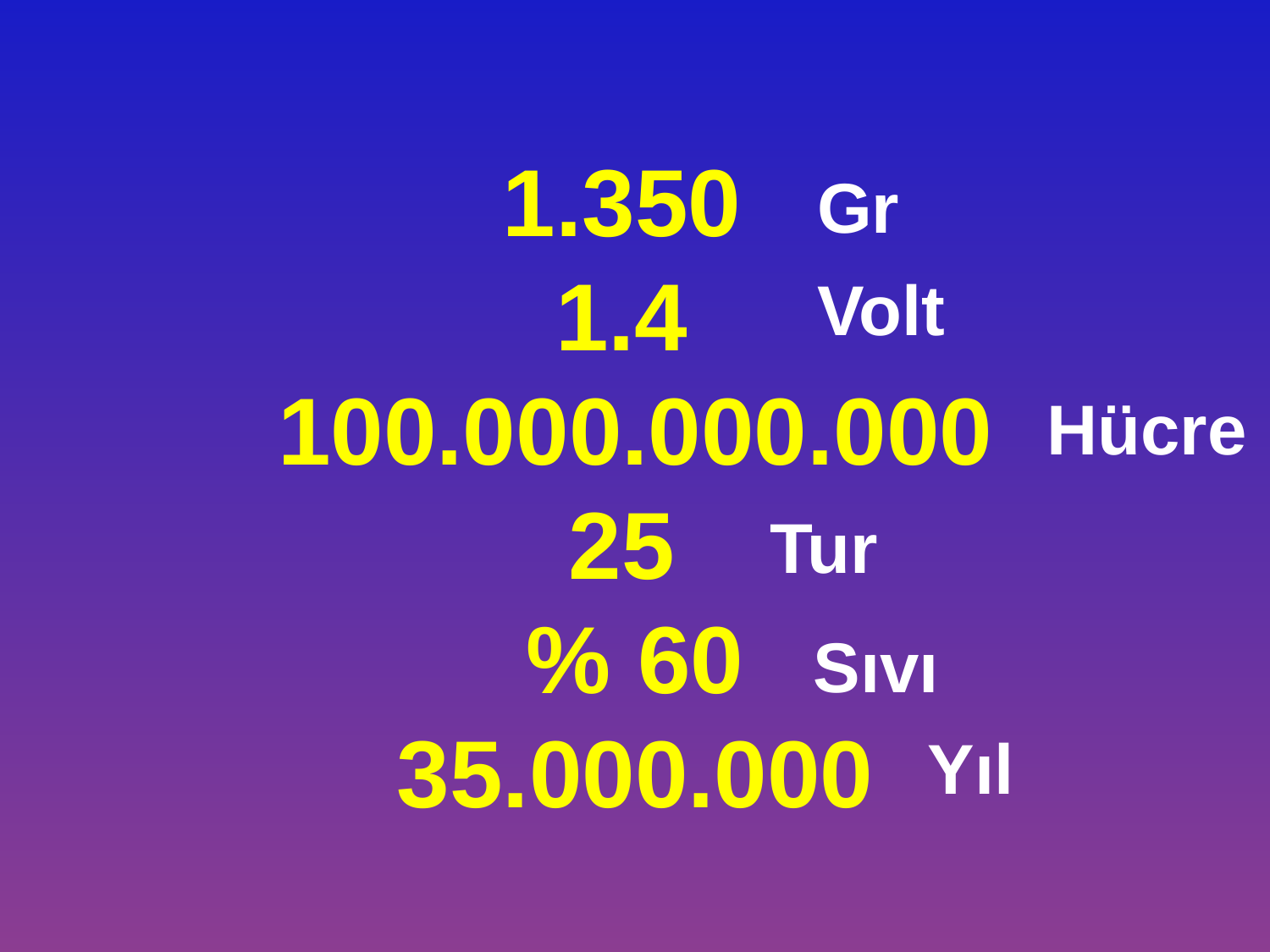

1.350
1.4
100.000.000.000
25
% 60
35.000.000

 Gr
 Volt
 Hücre
 Tur
 Sıvı
 Yıl
22/148